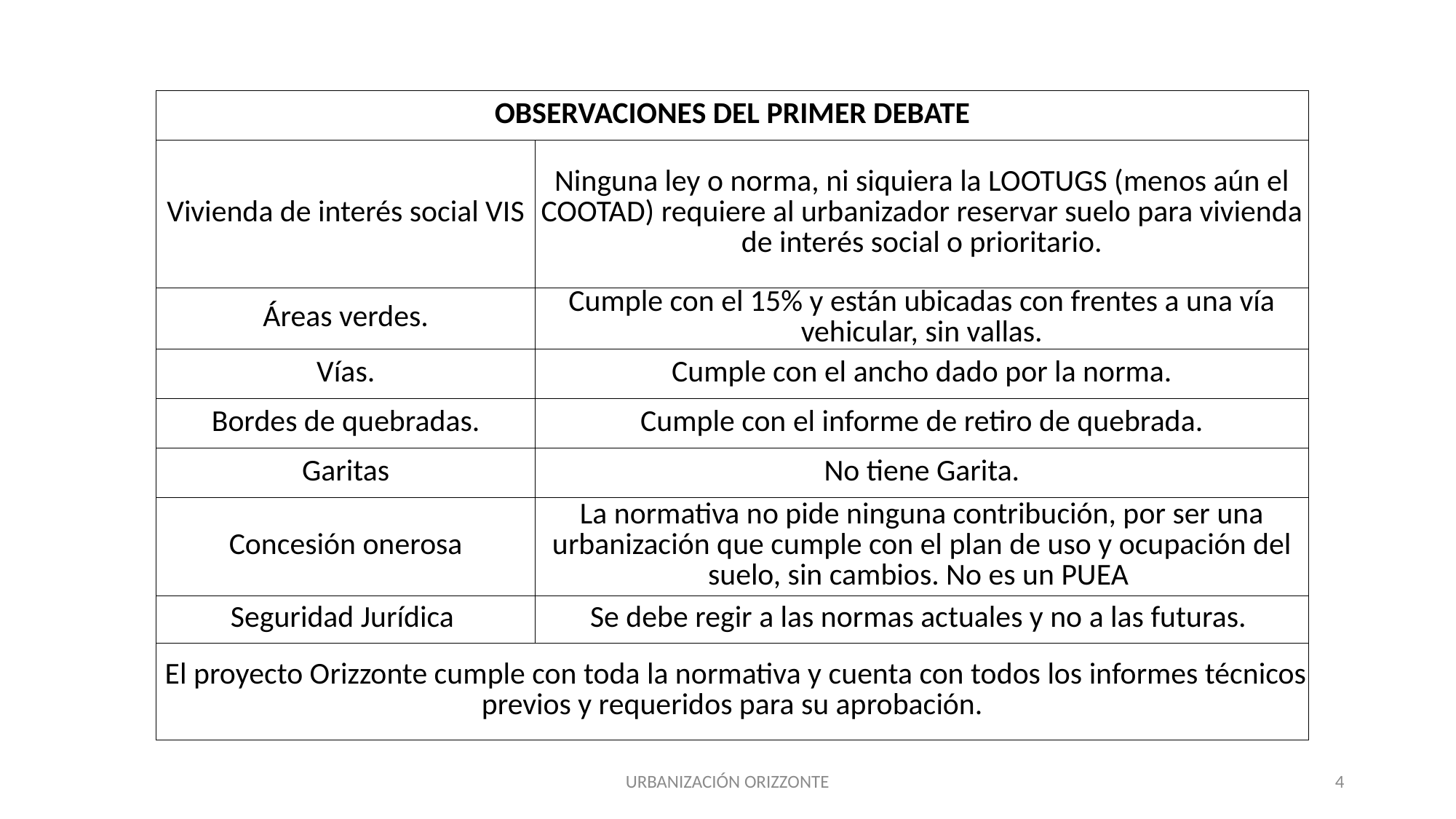

| OBSERVACIONES DEL PRIMER DEBATE |  |
| --- | --- |
| Vivienda de interés social VIS | Ninguna ley o norma, ni siquiera la LOOTUGS (menos aún el COOTAD) requiere al urbanizador reservar suelo para vivienda de interés social o prioritario. |
| Áreas verdes. | Cumple con el 15% y están ubicadas con frentes a una vía vehicular, sin vallas. |
| Vías. | Cumple con el ancho dado por la norma. |
| Bordes de quebradas. | Cumple con el informe de retiro de quebrada. |
| Garitas | No tiene Garita. |
| Concesión onerosa | La normativa no pide ninguna contribución, por ser una urbanización que cumple con el plan de uso y ocupación del suelo, sin cambios. No es un PUEA |
| Seguridad Jurídica | Se debe regir a las normas actuales y no a las futuras. |
| El proyecto Orizzonte cumple con toda la normativa y cuenta con todos los informes técnicos previos y requeridos para su aprobación. |  |
URBANIZACIÓN ORIZZONTE
4